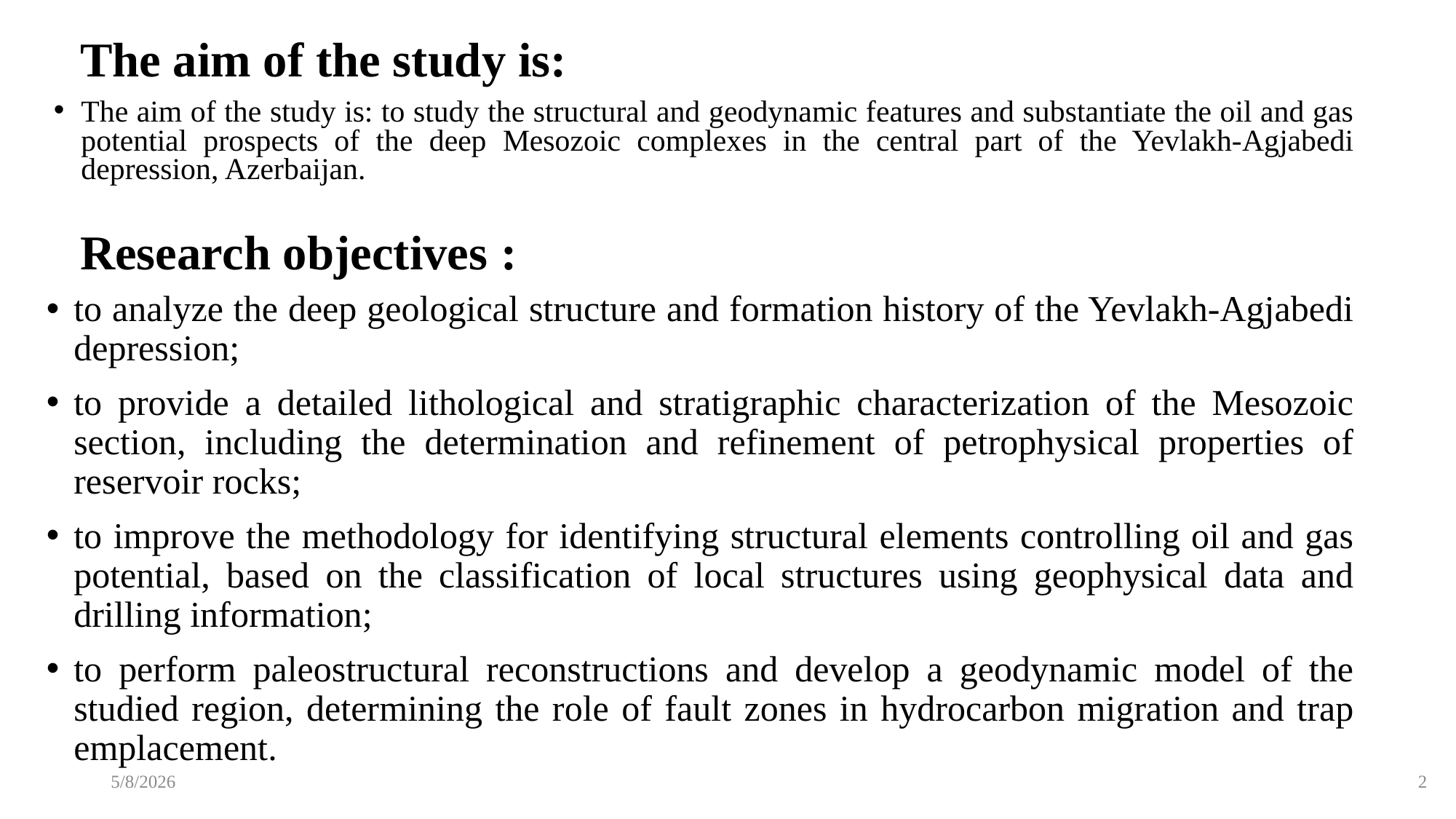

# The aim of the study is:
The aim of the study is: to study the structural and geodynamic features and substantiate the oil and gas potential prospects of the deep Mesozoic complexes in the central part of the Yevlakh-Agjabedi depression, Azerbaijan.
Research objectives :
to analyze the deep geological structure and formation history of the Yevlakh-Agjabedi depression;
to provide a detailed lithological and stratigraphic characterization of the Mesozoic section, including the determination and refinement of petrophysical properties of reservoir rocks;
to improve the methodology for identifying structural elements controlling oil and gas potential, based on the classification of local structures using geophysical data and drilling information;
to perform paleostructural reconstructions and develop a geodynamic model of the studied region, determining the role of fault zones in hydrocarbon migration and trap emplacement.
2
5/8/2026